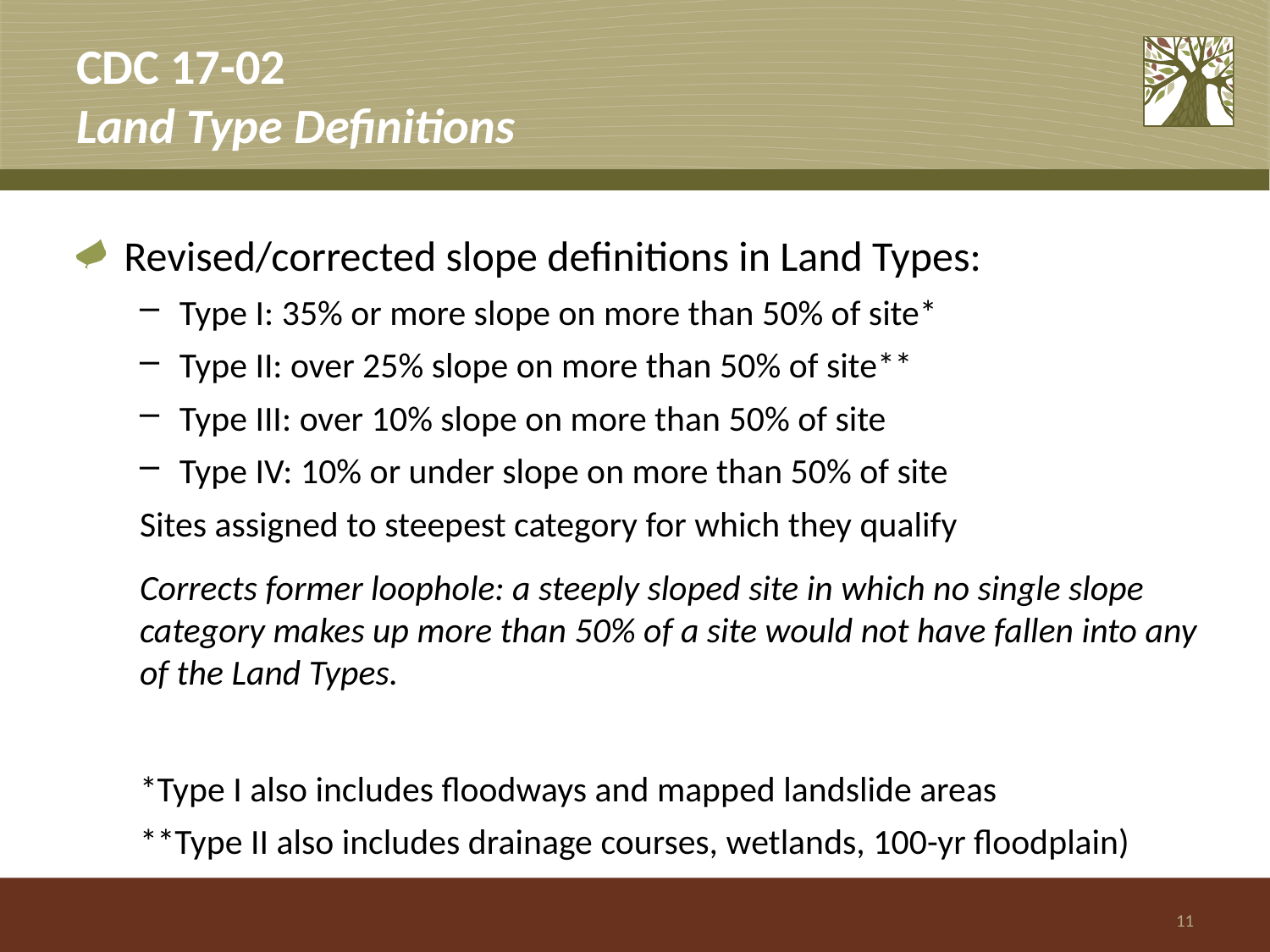

# CDC 17-02 Land Type Definitions
Revised/corrected slope definitions in Land Types:
Type I: 35% or more slope on more than 50% of site*
Type II: over 25% slope on more than 50% of site**
Type III: over 10% slope on more than 50% of site
Type IV: 10% or under slope on more than 50% of site
Sites assigned to steepest category for which they qualify
Corrects former loophole: a steeply sloped site in which no single slope category makes up more than 50% of a site would not have fallen into any of the Land Types.

*Type I also includes floodways and mapped landslide areas
**Type II also includes drainage courses, wetlands, 100-yr floodplain)